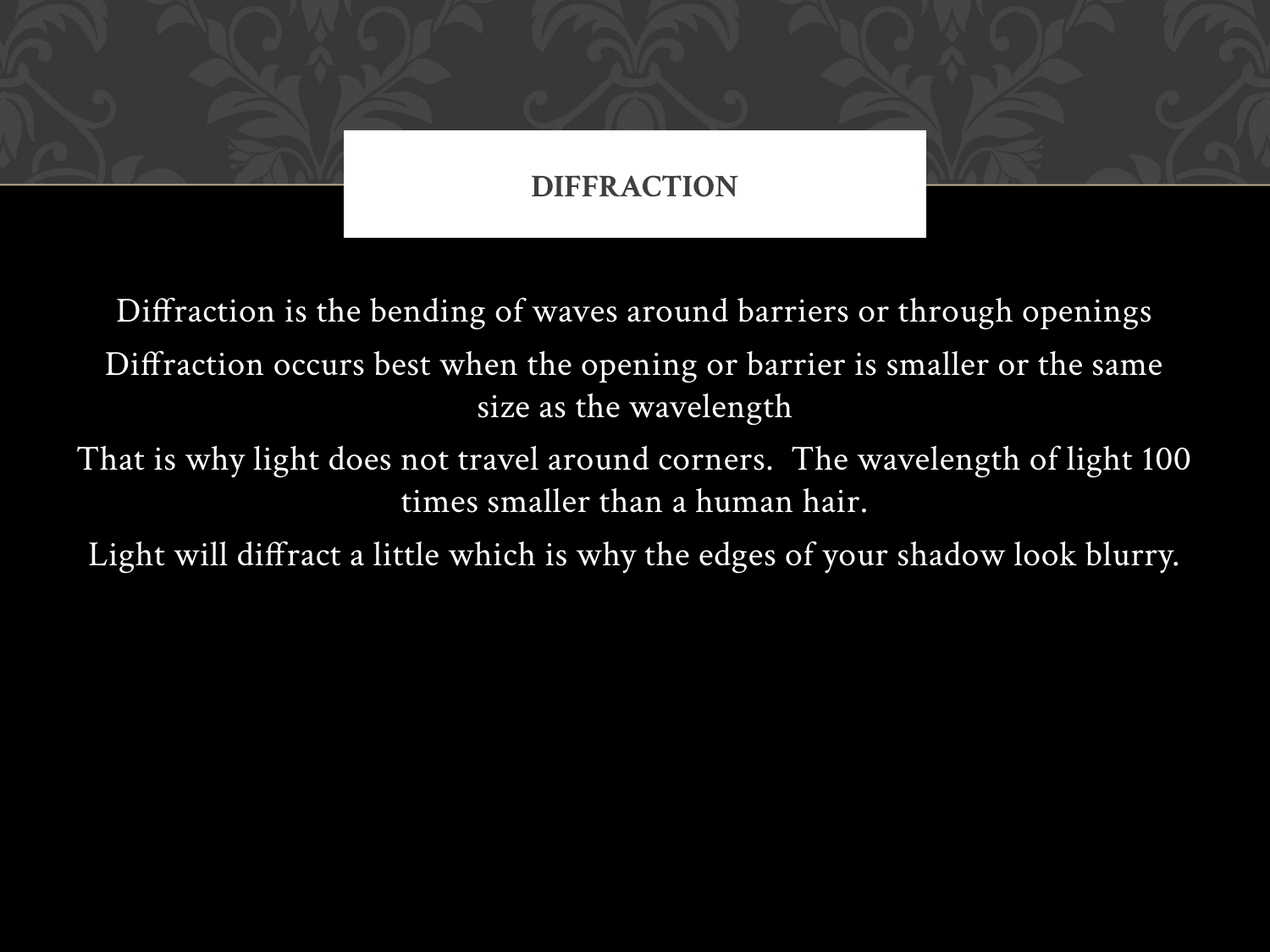

# Diffraction
Diffraction is the bending of waves around barriers or through openings
Diffraction occurs best when the opening or barrier is smaller or the same size as the wavelength
That is why light does not travel around corners.  The wavelength of light 100 times smaller than a human hair.
Light will diffract a little which is why the edges of your shadow look blurry.